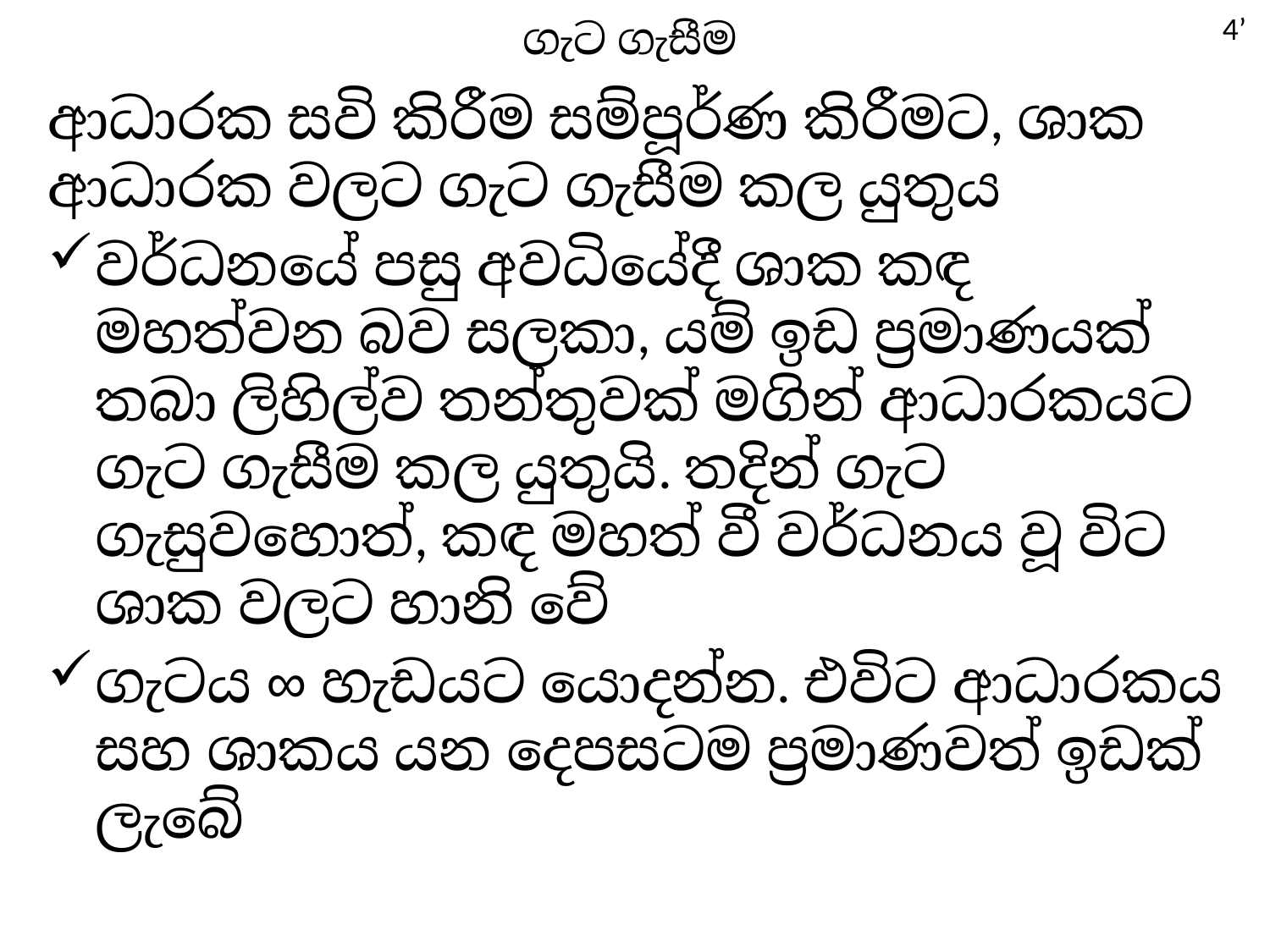

4’
# ගැට ගැසීම
ආධාරක සවි කිරීම සම්පූර්ණ කිරීමට, ශාක ආධාරක වලට ගැට ගැසීම කල යුතුය
වර්ධනයේ පසු අවධියේදී ශාක කඳ මහත්වන බව සලකා, යම් ඉඩ ප්‍රමාණ‍යක් තබා ලිහිල්ව තන්තුවක් මගින් ආධාරකයට ගැට ගැසීම කල යුතුයි. තදින් ගැට ගැසුවහොත්, කඳ මහත් වී වර්ධනය වූ විට ශාක වලට හානි වේ
ගැටය ∞ හැඩයට යොදන්න. එවිට ආධාරකය සහ ශාකය යන දෙපසටම ප්‍රමාණවත් ඉඩක් ලැබේ